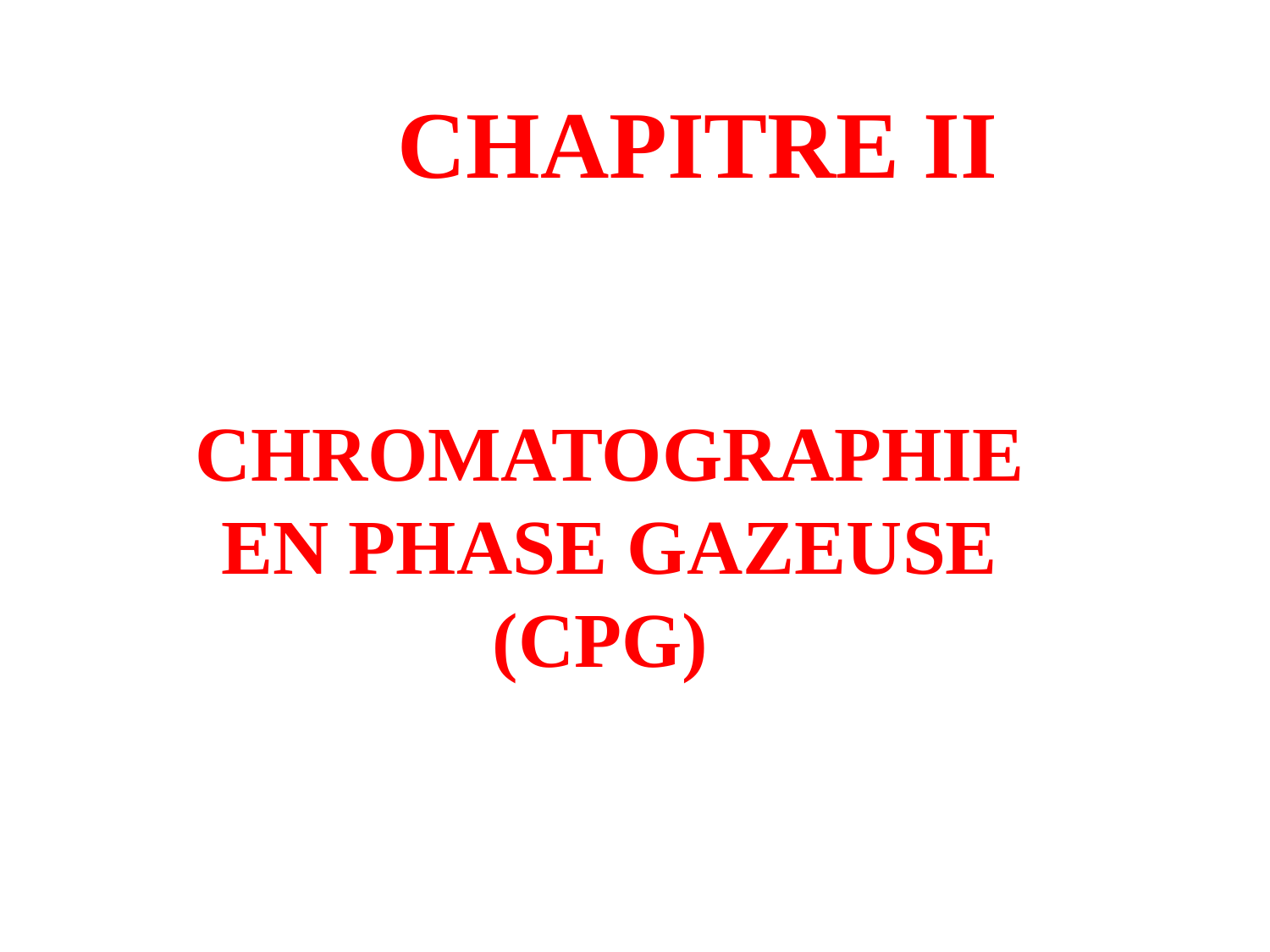

CHAPITRE II
CHROMATOGRAPHIE
EN PHASE GAZEUSE
(CPG)